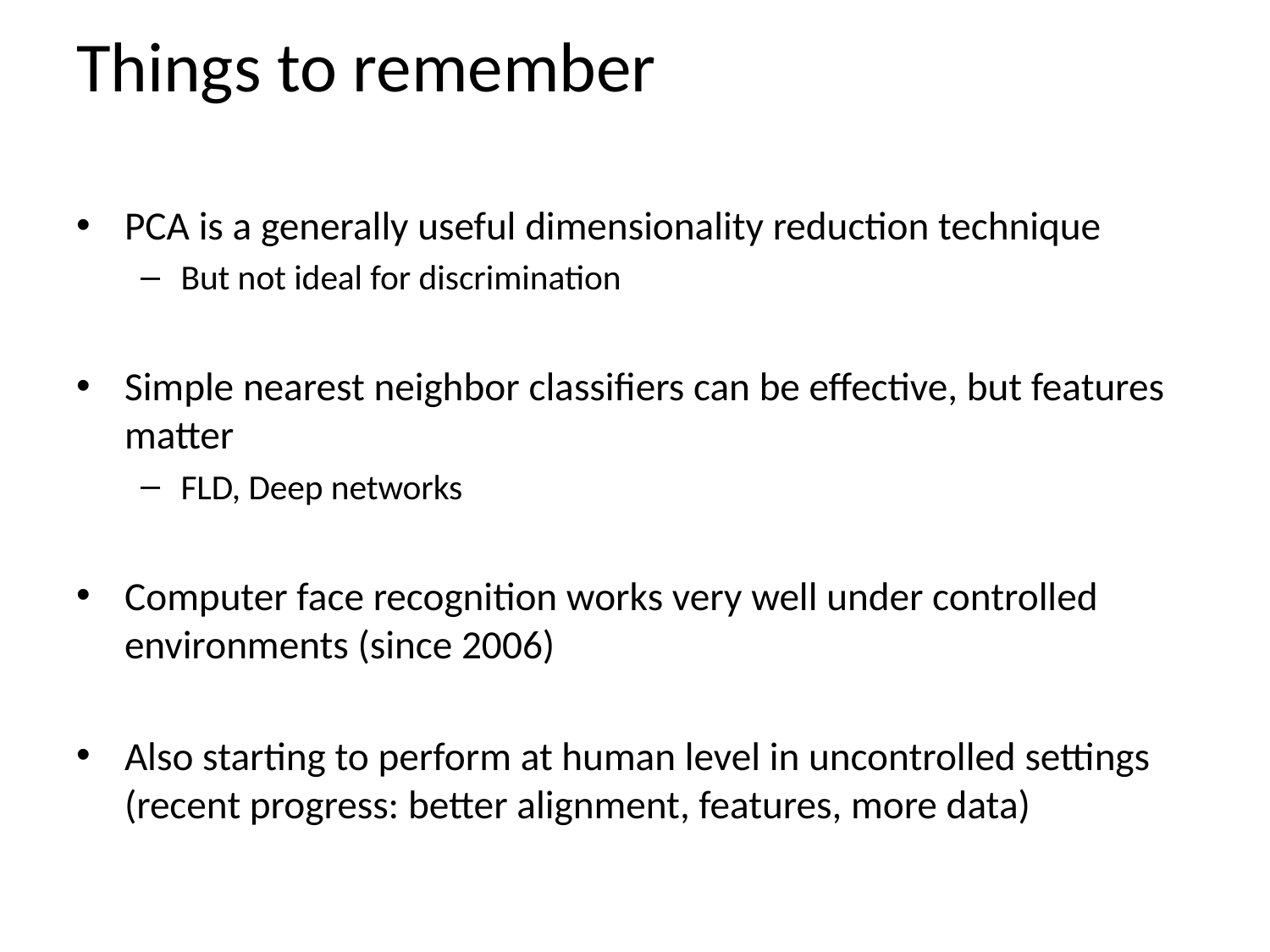

# Things to remember

PCA is a generally useful dimensionality reduction technique
But not ideal for discrimination

Simple nearest neighbor classifiers can be effective, but features matter
FLD, Deep networks

Computer face recognition works very well under controlled environments (since 2006)

Also starting to perform at human level in uncontrolled settings (recent progress: better alignment, features, more data)